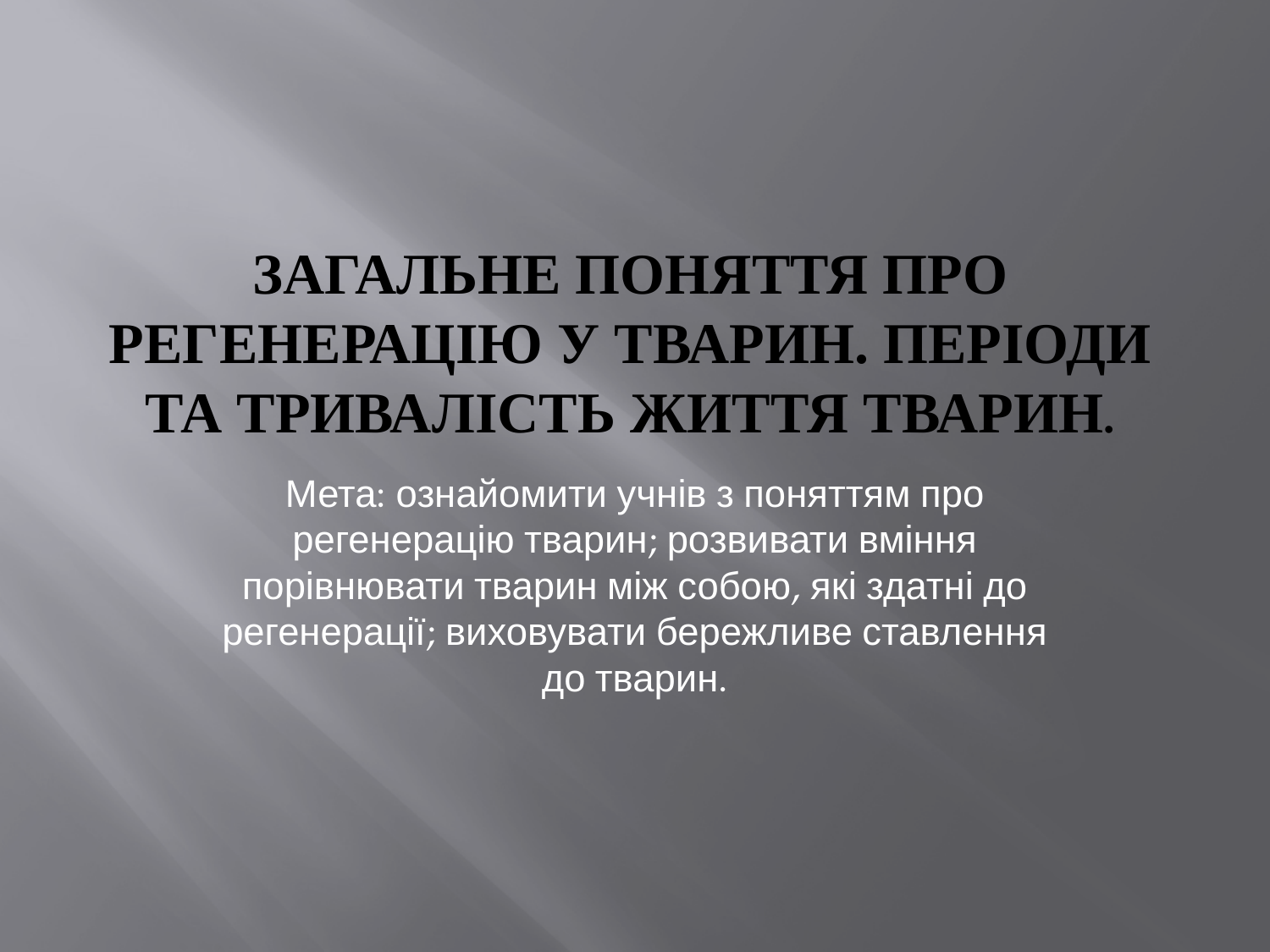

# Загальне поняття про регенерацію у тварин. Періоди та тривалість життя тварин.
Мета: ознайомити учнів з поняттям про регенерацію тварин; розвивати вміння порівнювати тварин між собою, які здатні до регенерації; виховувати бережливе ставлення до тварин.